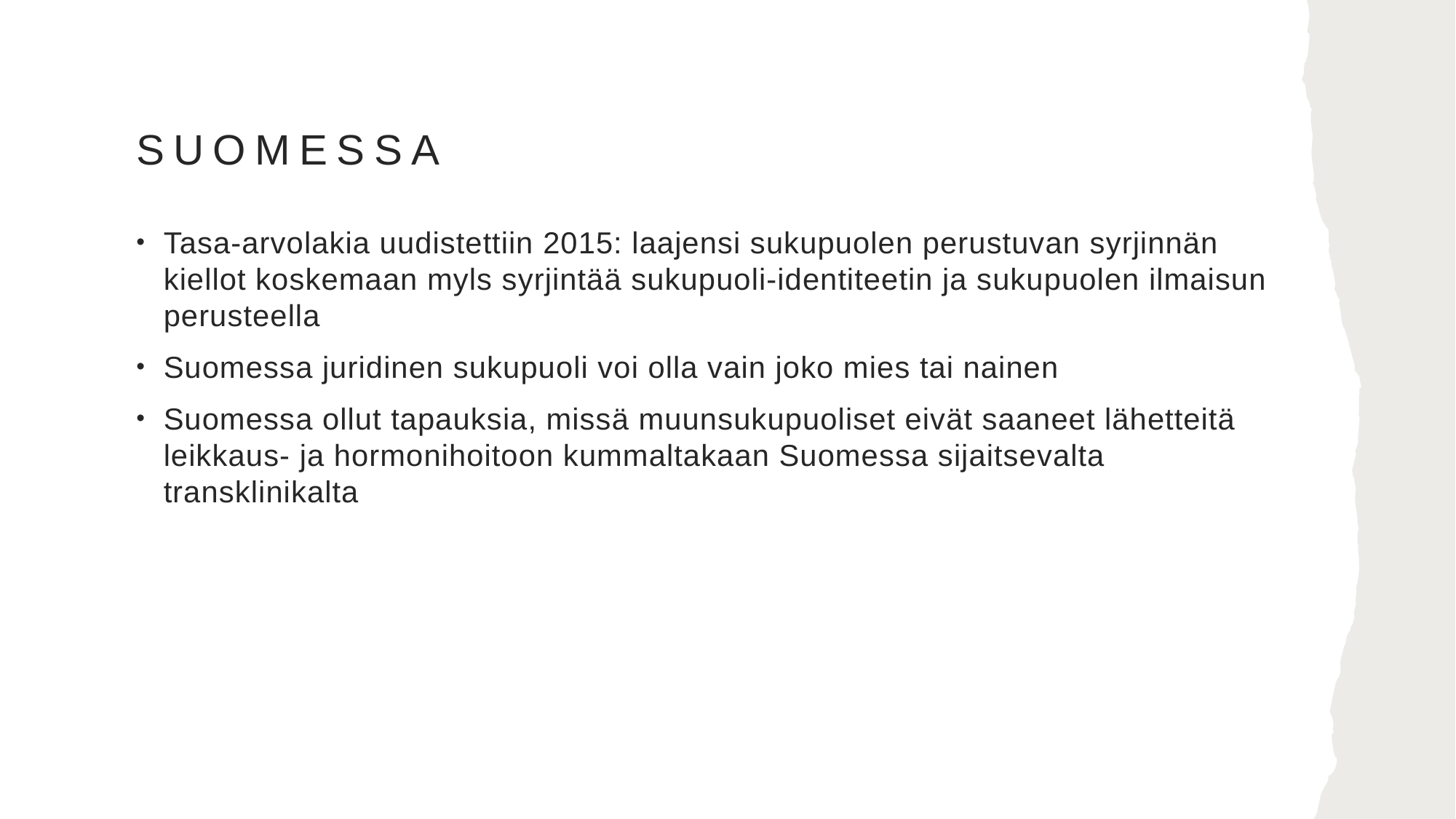

# Suomessa
Tasa-arvolakia uudistettiin 2015: laajensi sukupuolen perustuvan syrjinnän kiellot koskemaan myls syrjintää sukupuoli-identiteetin ja sukupuolen ilmaisun perusteella
Suomessa juridinen sukupuoli voi olla vain joko mies tai nainen
Suomessa ollut tapauksia, missä muunsukupuoliset eivät saaneet lähetteitä leikkaus- ja hormonihoitoon kummaltakaan Suomessa sijaitsevalta transklinikalta